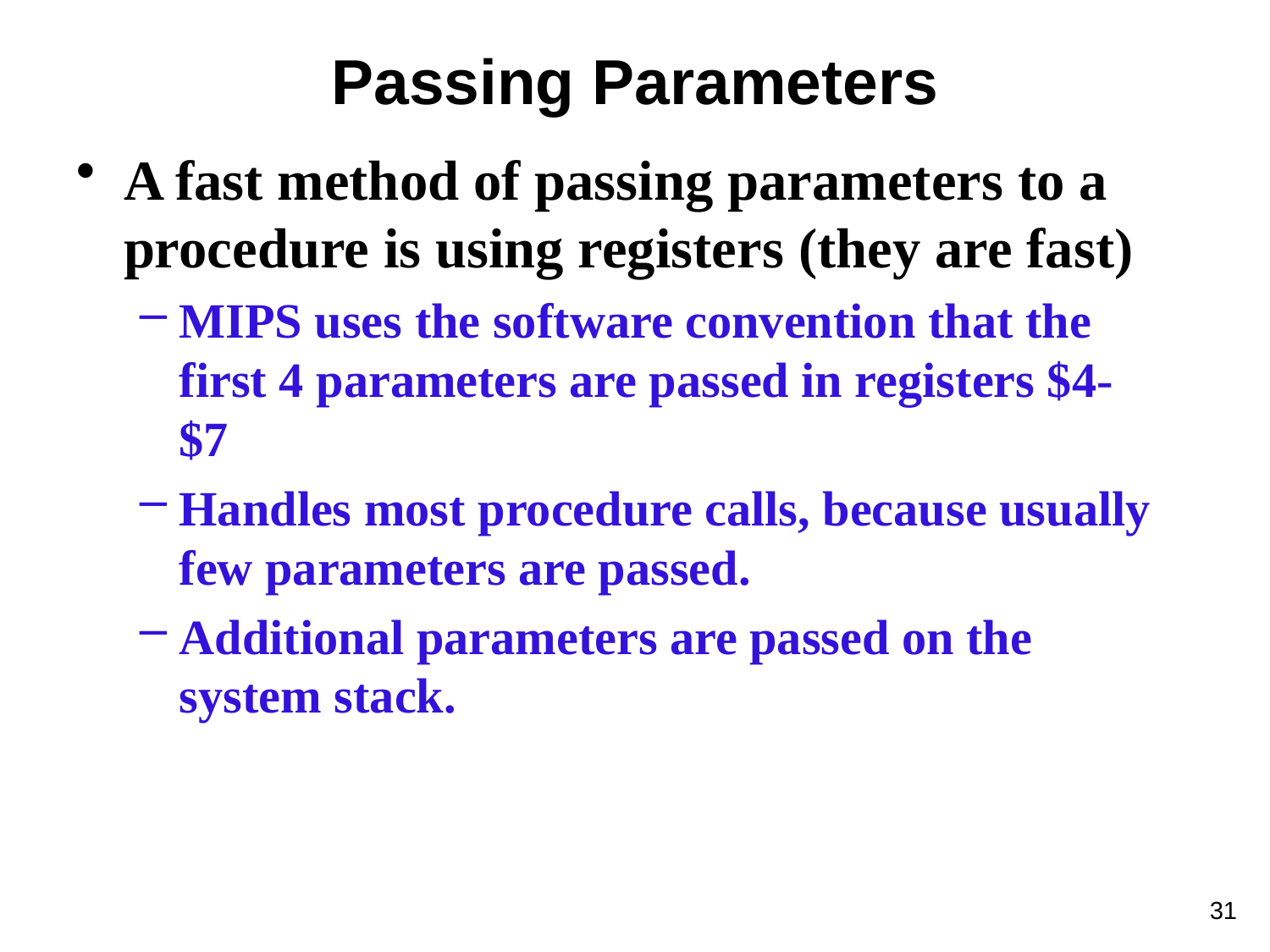

# Passing Parameters
A fast method of passing parameters to a procedure is using registers (they are fast)
MIPS uses the software convention that the first 4 parameters are passed in registers $4-$7
Handles most procedure calls, because usually few parameters are passed.
Additional parameters are passed on the system stack.